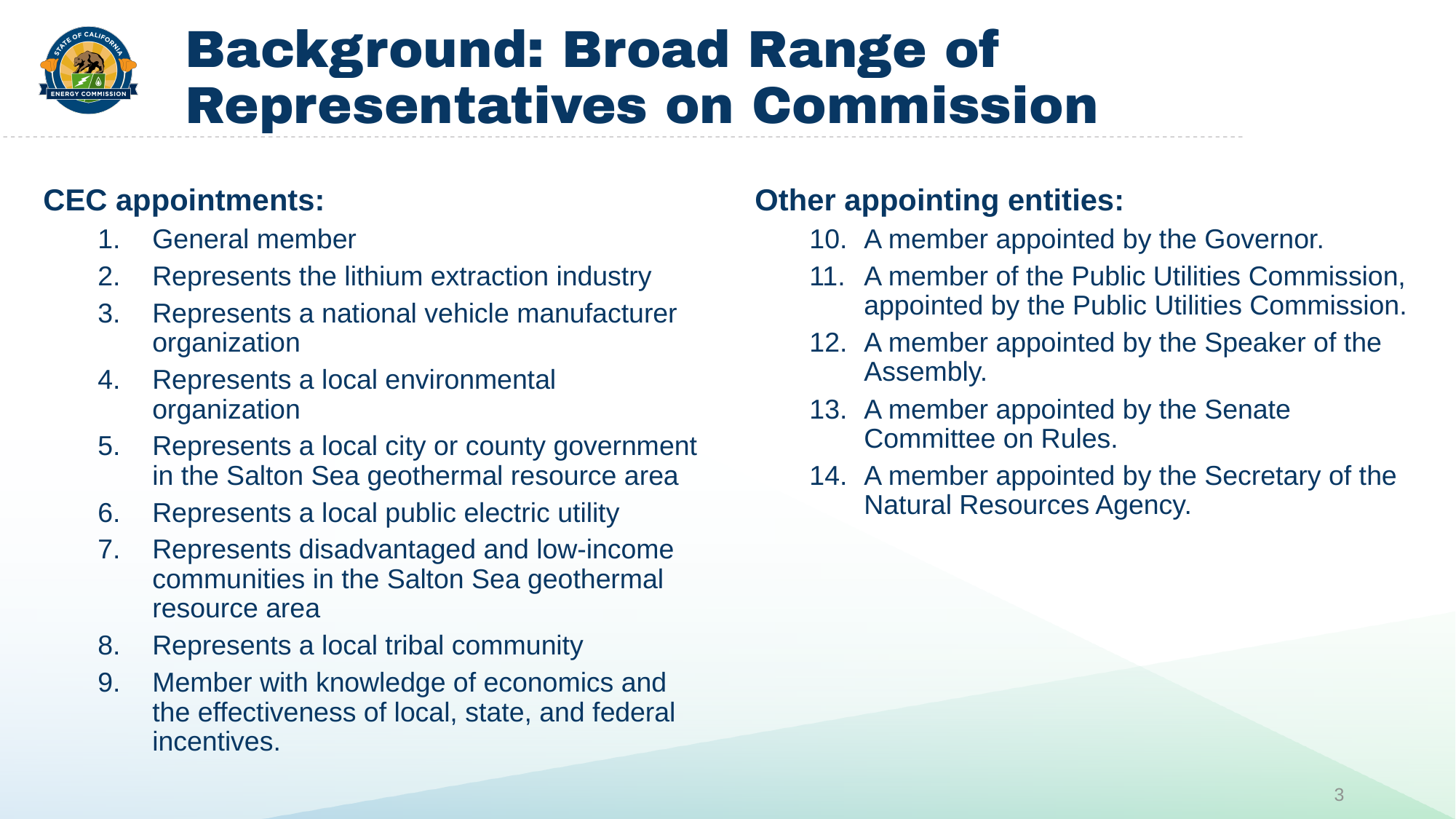

# Background: Broad Range of Representatives on Commission
CEC appointments:
General member
Represents the lithium extraction industry
Represents a national vehicle manufacturer organization
Represents a local environmental organization
Represents a local city or county government in the Salton Sea geothermal resource area
Represents a local public electric utility
Represents disadvantaged and low-income communities in the Salton Sea geothermal resource area
Represents a local tribal community
Member with knowledge of economics and the effectiveness of local, state, and federal incentives.
Other appointing entities:
A member appointed by the Governor.
A member of the Public Utilities Commission, appointed by the Public Utilities Commission.
A member appointed by the Speaker of the Assembly.
A member appointed by the Senate Committee on Rules.
A member appointed by the Secretary of the Natural Resources Agency.

3